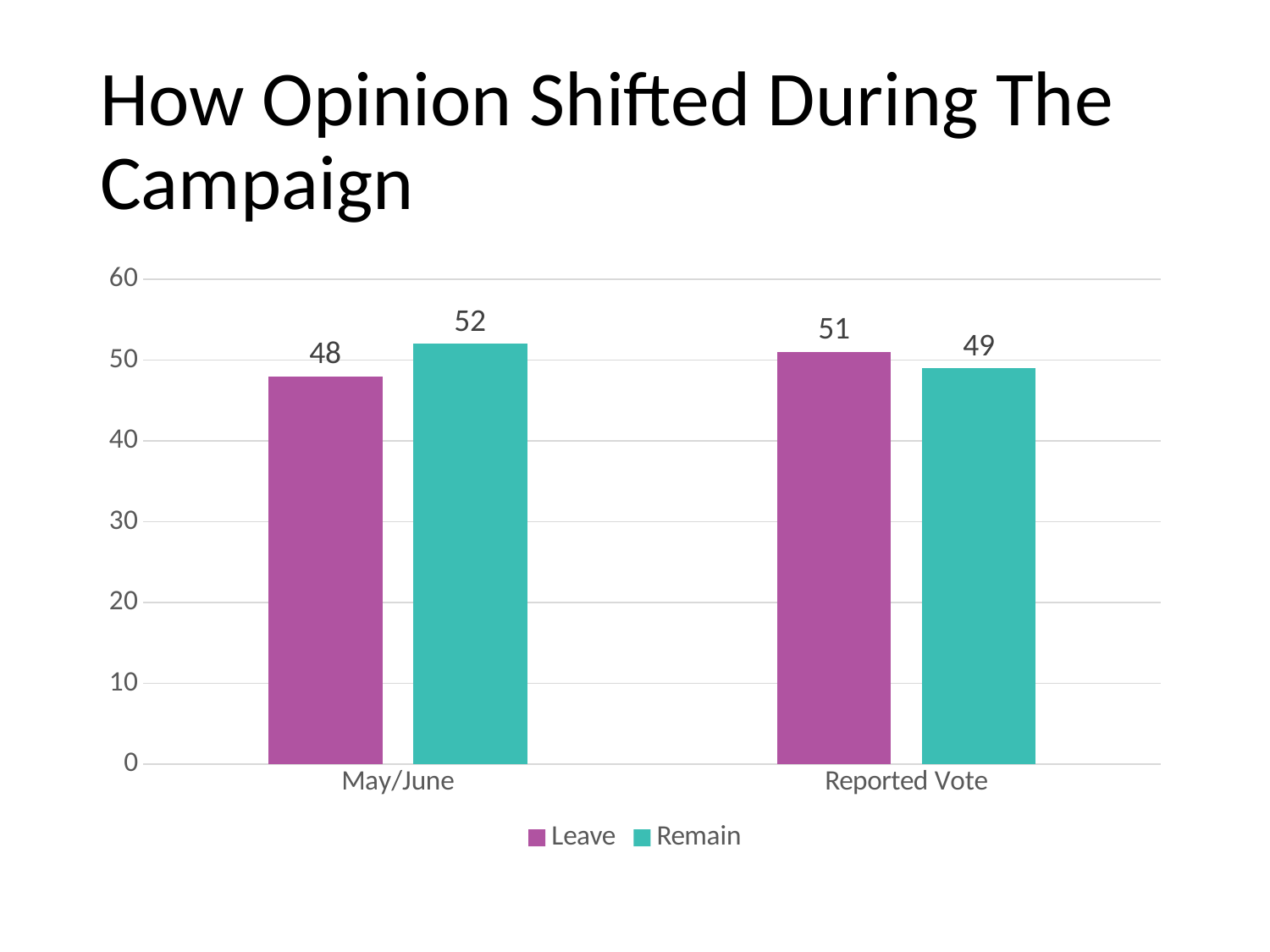

# How Opinion Shifted During The Campaign

### Chart

| Category | Leave | Remain |
|---|---|---|
| May/June | 48.0 | 52.0 |
| Reported Vote | 51.0 | 49.0 |